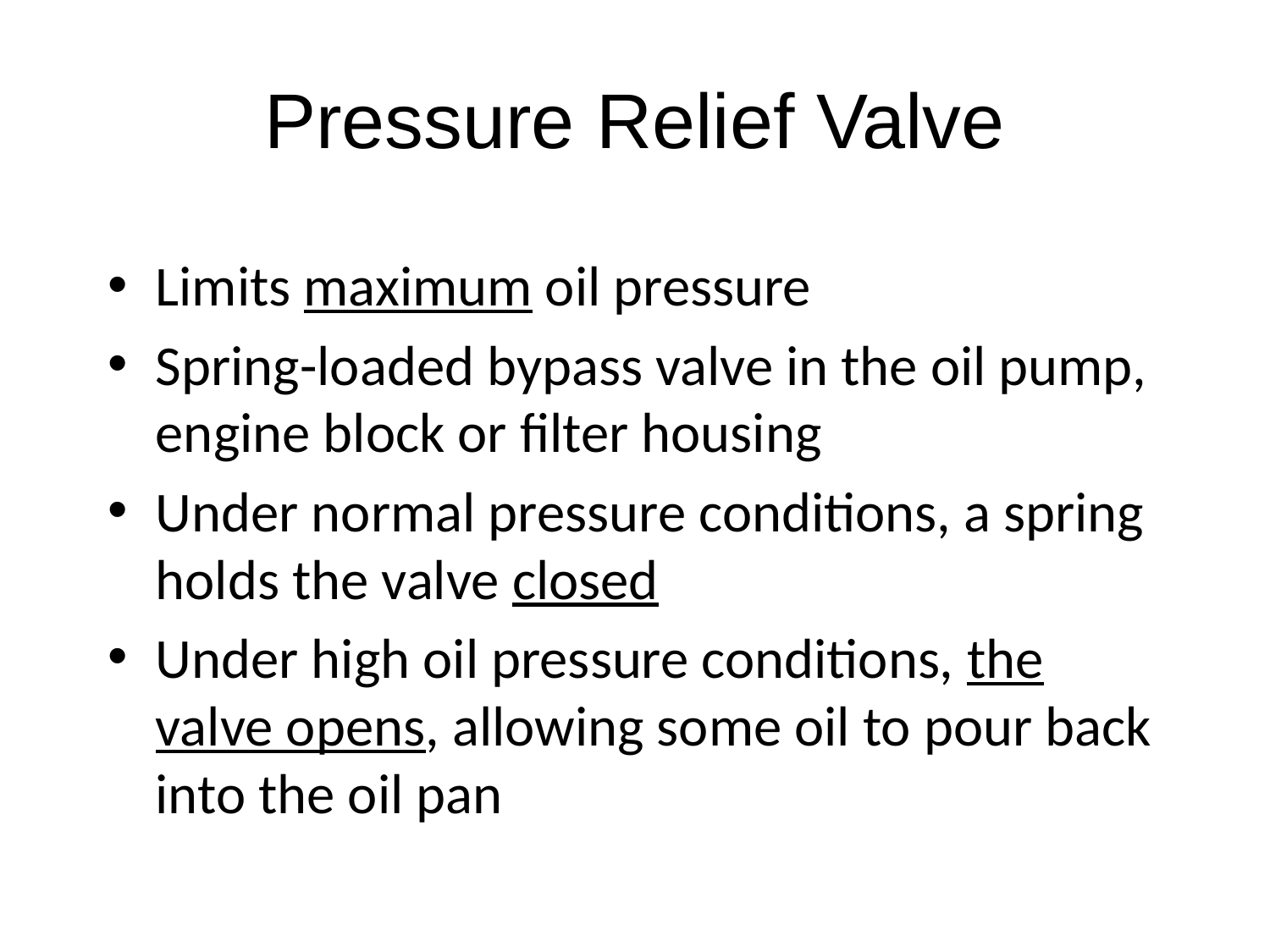

# Pressure Relief Valve
Limits maximum oil pressure
Spring-loaded bypass valve in the oil pump, engine block or filter housing
Under normal pressure conditions, a spring holds the valve closed
Under high oil pressure conditions, the valve opens, allowing some oil to pour back into the oil pan